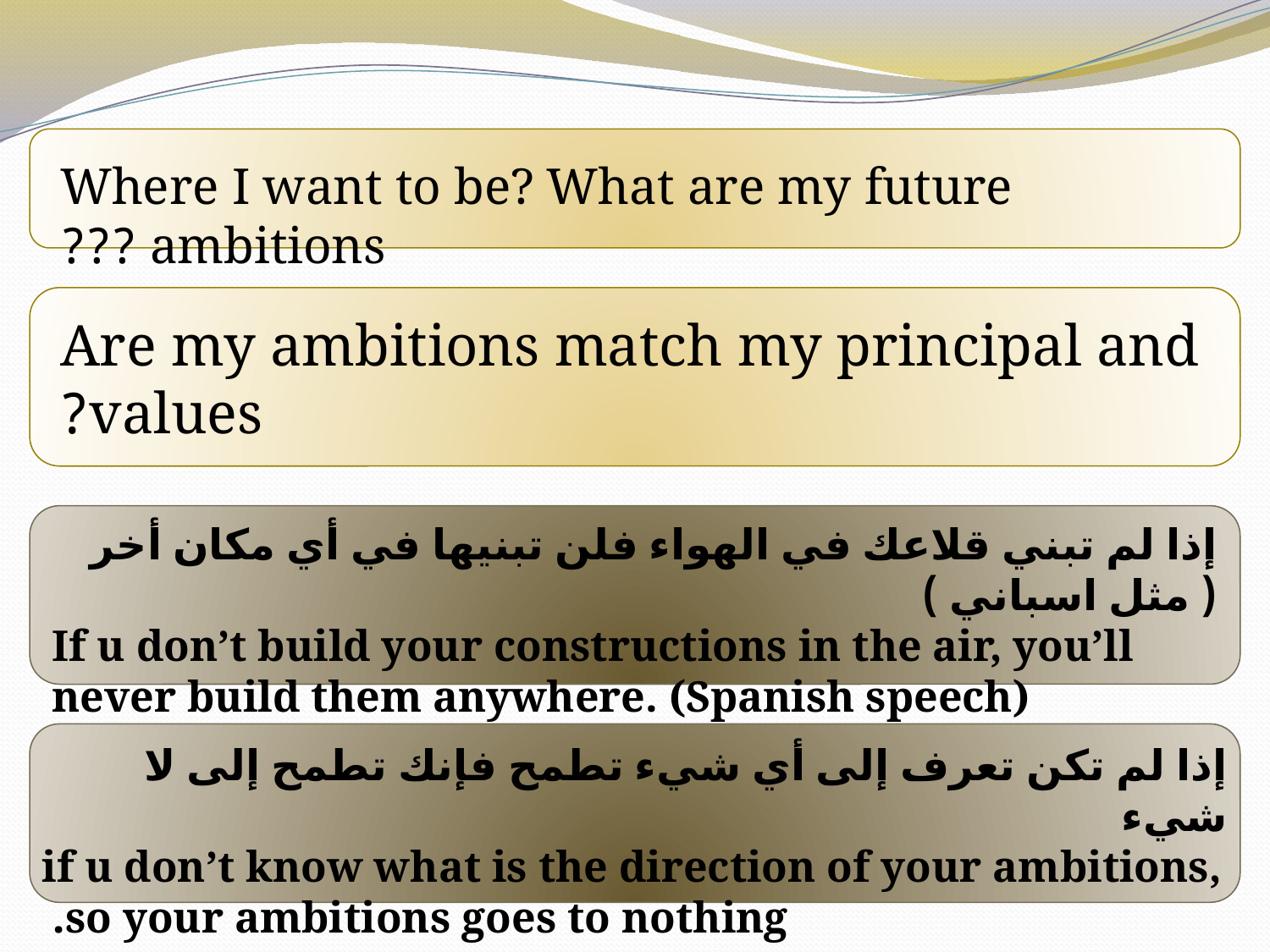

Where I want to be? What are my future ambitions ???

Are my ambitions match my principal and values?

إذا لم تبني قلاعك في الهواء فلن تبنيها في أي مكان أخر ( مثل اسباني )
If u don’t build your constructions in the air, you’ll never build them anywhere. (Spanish speech)

إذا لم تكن تعرف إلى أي شيء تطمح فإنك تطمح إلى لا شيء
if u don’t know what is the direction of your ambitions, so your ambitions goes to nothing.